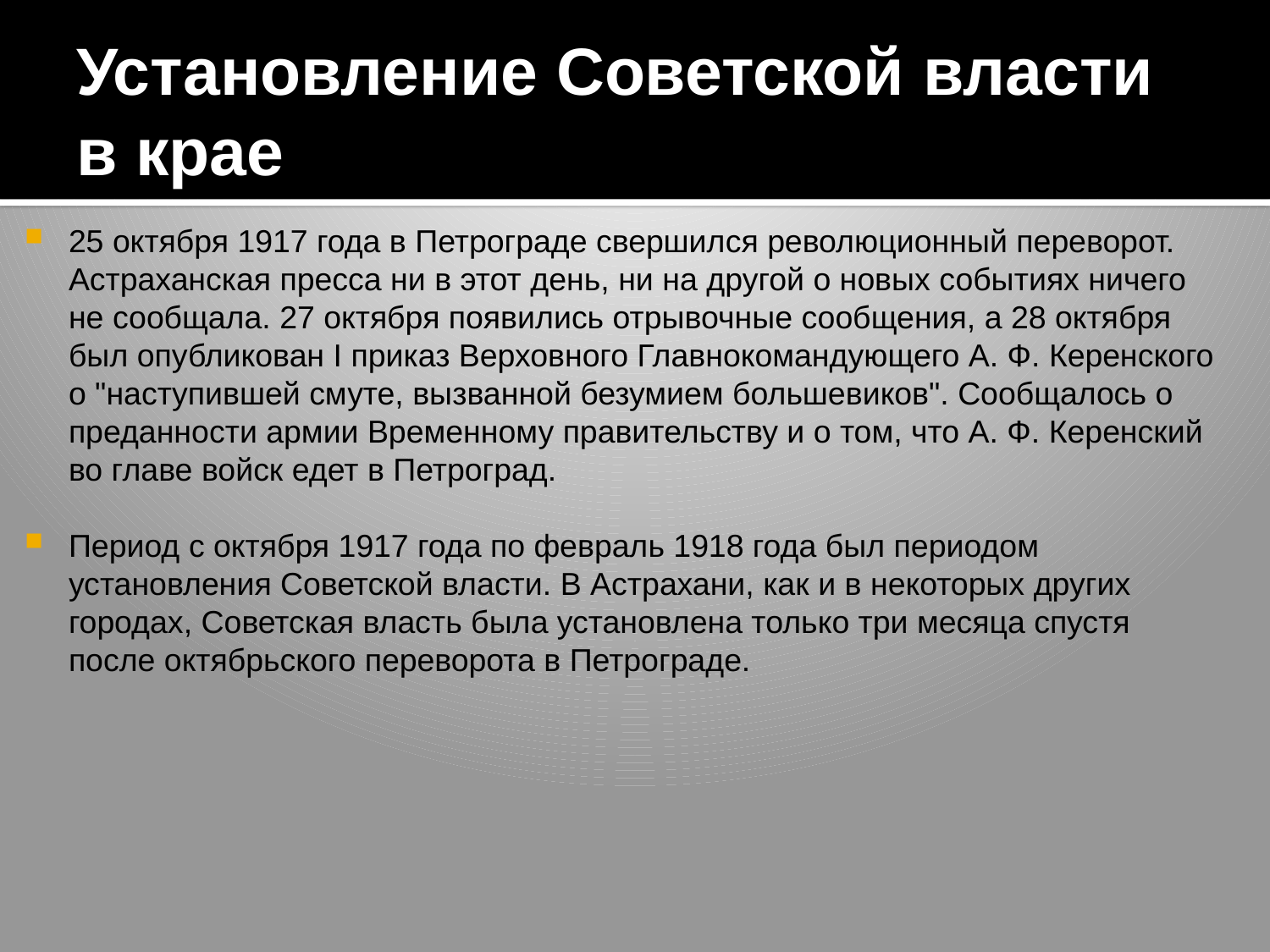

# Установление Советской власти в крае
25 октября 1917 года в Петрограде свершился революционный переворот. Астраханская пресса ни в этот день, ни на другой о новых событиях ничего не сообщала. 27 октября появились отрывочные сообщения, а 28 октября был опубликован I приказ Верховного Главнокомандующего А. Ф. Керенского о "наступившей смуте, вызванной безумием большевиков". Сообщалось о преданности армии Временному правительству и о том, что А. Ф. Керенский во главе войск едет в Петроград.

Период с октября 1917 года по февраль 1918 года был периодом установления Советской власти. В Астрахани, как и в некоторых других городах, Советская власть была установлена только три месяца спустя после октябрьского переворота в Петрограде.